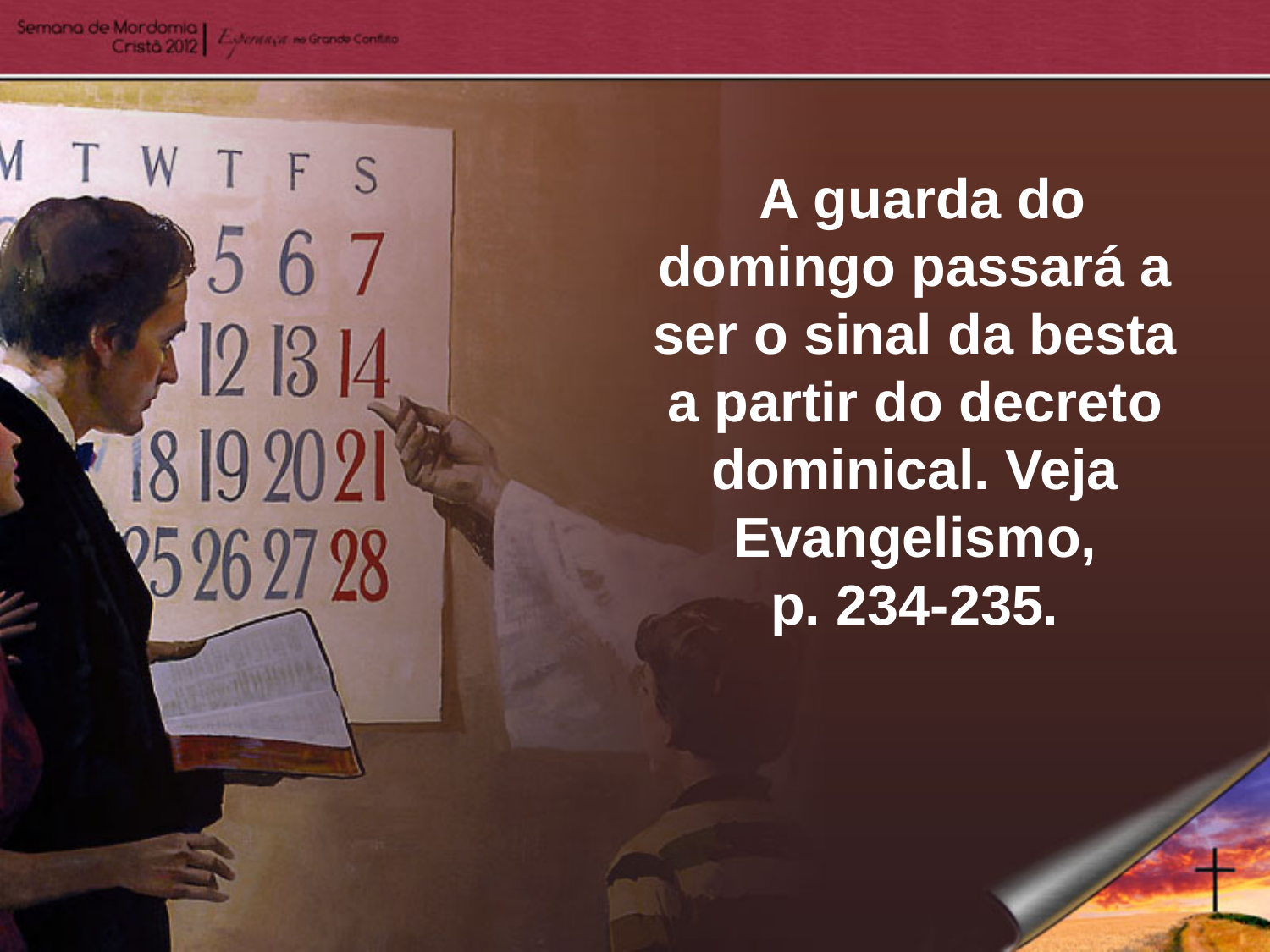

A guarda do domingo passará a ser o sinal da besta a partir do decreto dominical. Veja Evangelismo,
p. 234-235.